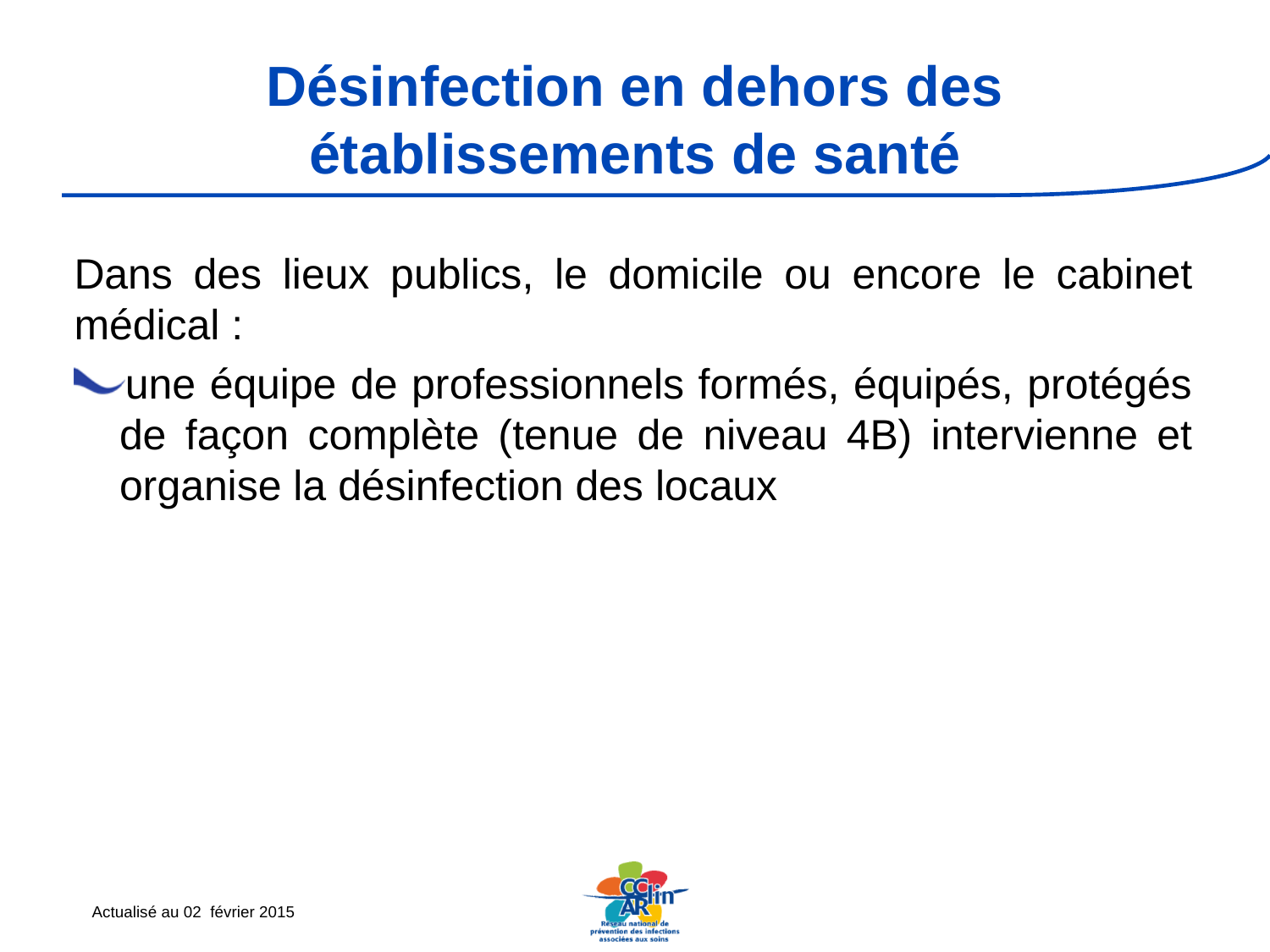

# Désinfection en dehors des établissements de santé
Dans des lieux publics, le domicile ou encore le cabinet médical :
une équipe de professionnels formés, équipés, protégés de façon complète (tenue de niveau 4B) intervienne et organise la désinfection des locaux